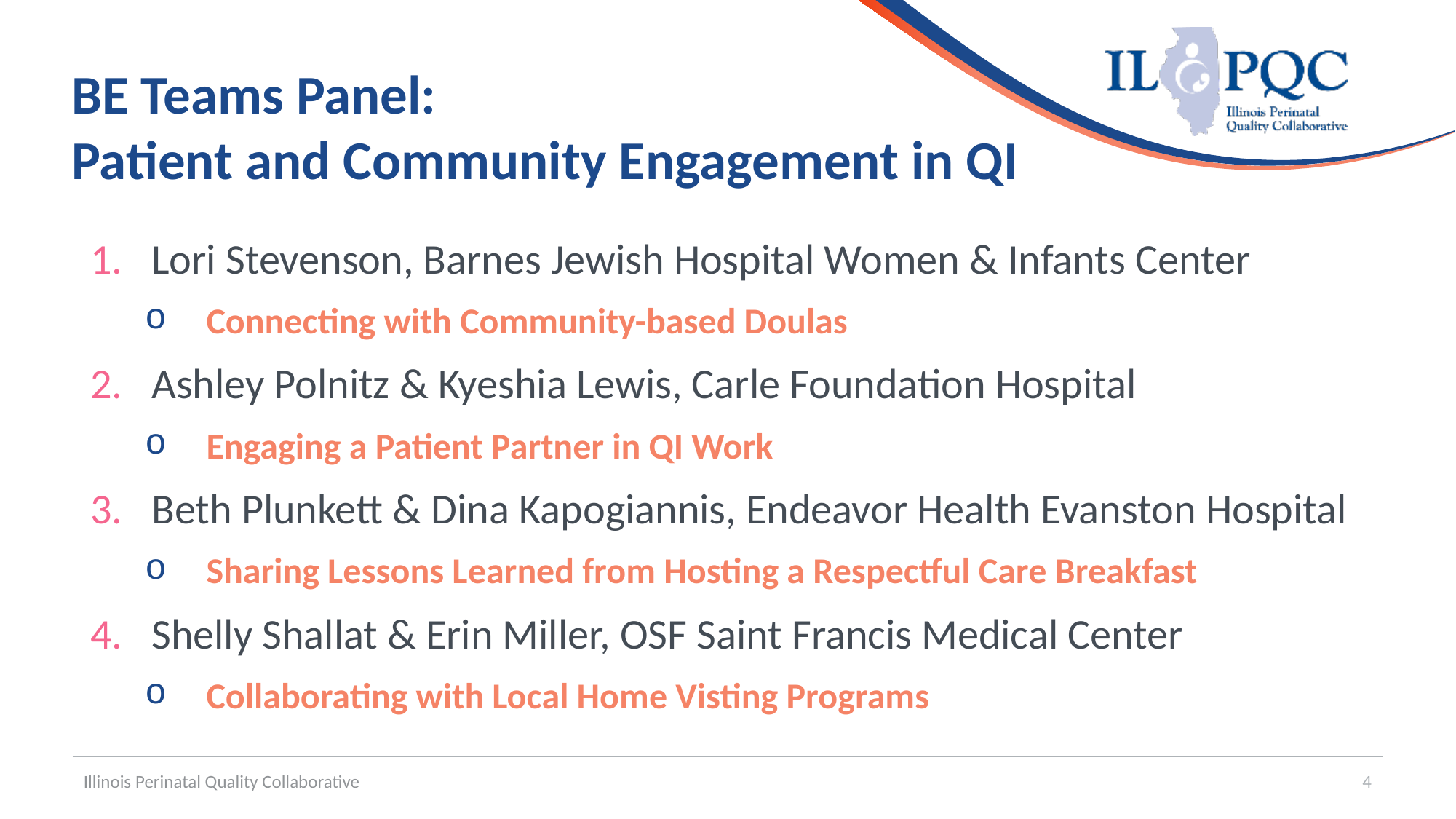

# BE Teams Panel: Patient and Community Engagement in QI
Lori Stevenson, Barnes Jewish Hospital Women & Infants Center
Connecting with Community-based Doulas
Ashley Polnitz & Kyeshia Lewis, Carle Foundation Hospital
Engaging a Patient Partner in QI Work
Beth Plunkett & Dina Kapogiannis, Endeavor Health Evanston Hospital
Sharing Lessons Learned from Hosting a Respectful Care Breakfast
Shelly Shallat & Erin Miller, OSF Saint Francis Medical Center
Collaborating with Local Home Visting Programs

Illinois Perinatal Quality Collaborative
4